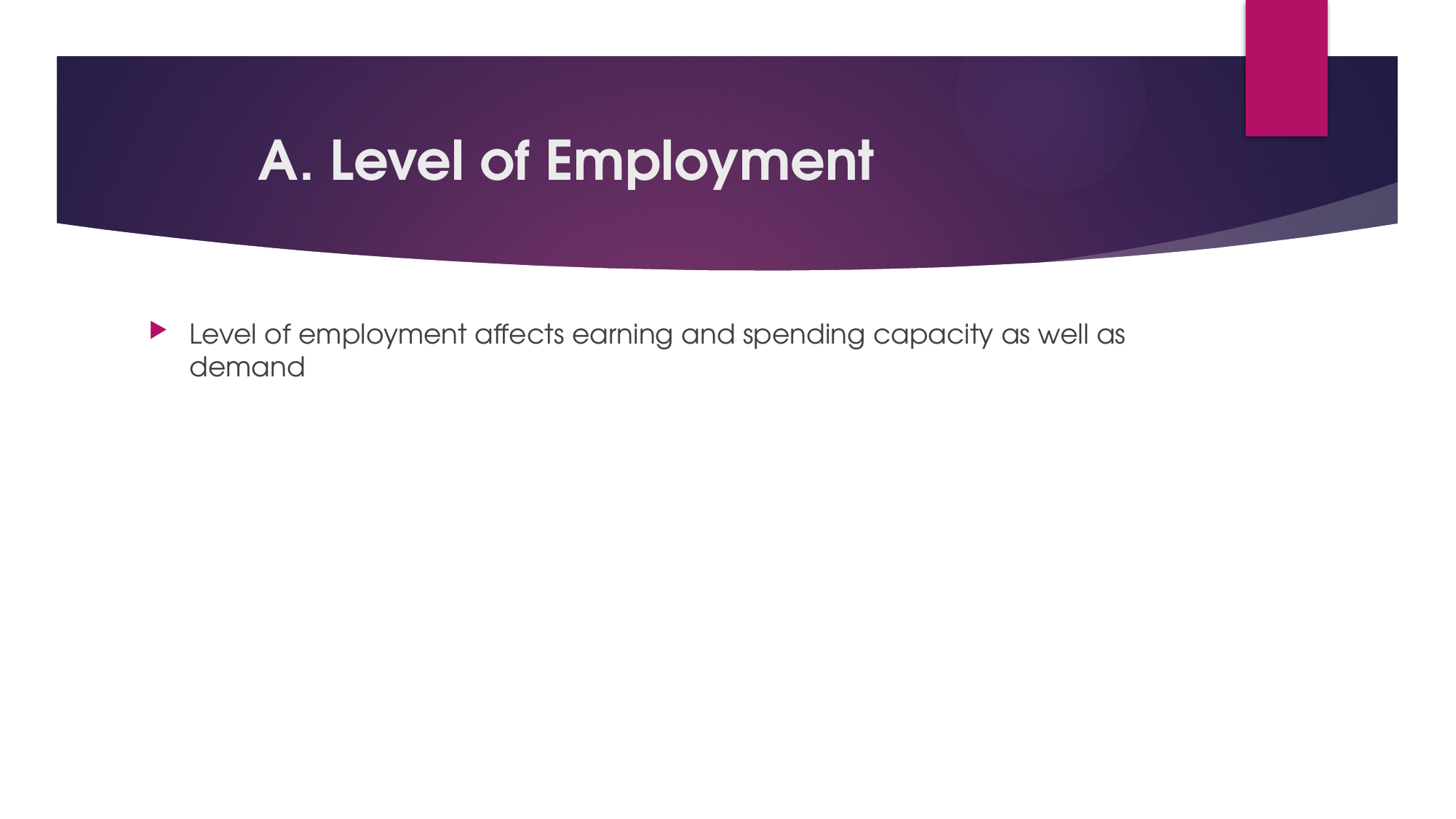

# A. Level of Employment
Level of employment affects earning and spending capacity as well as demand